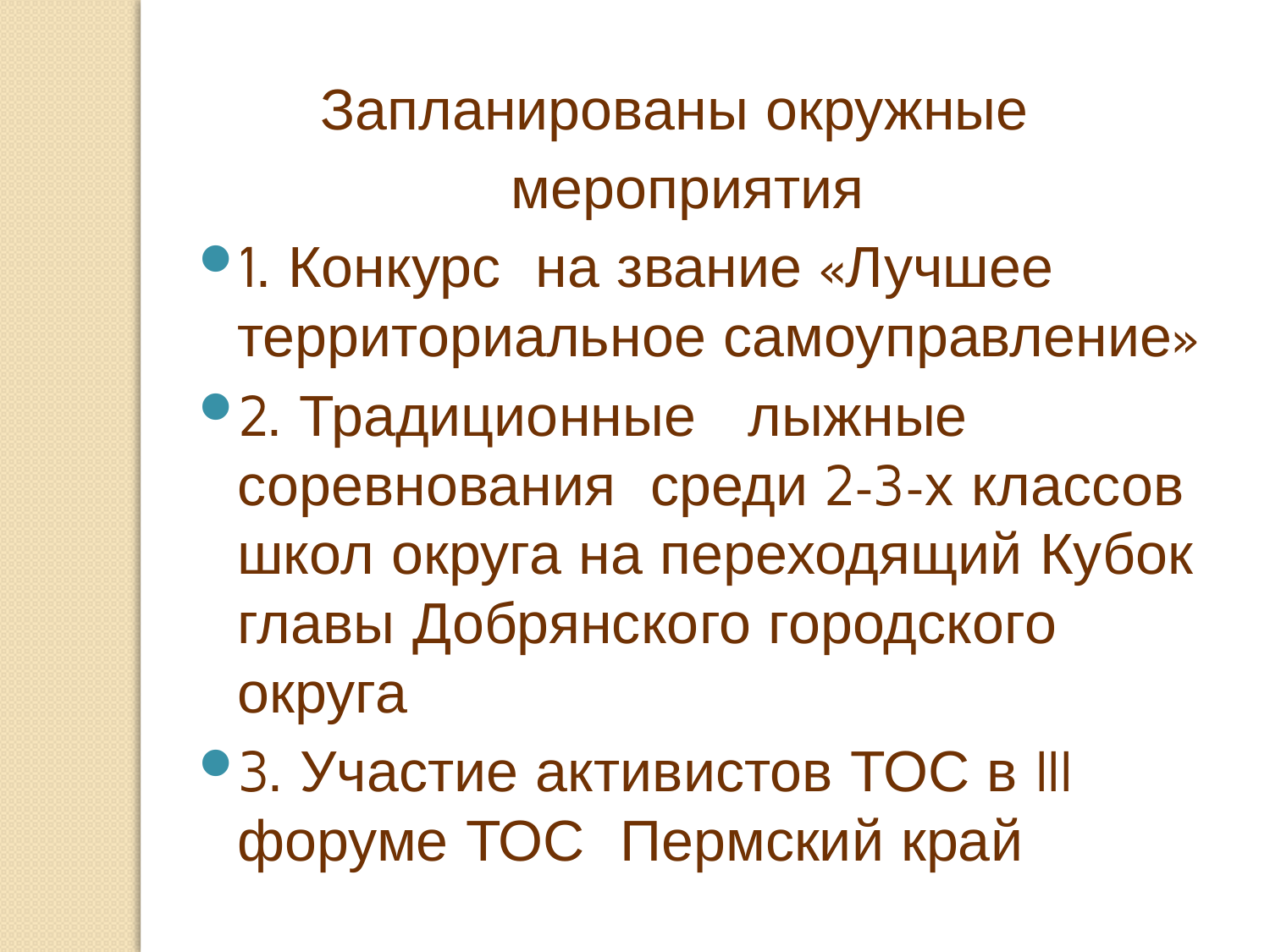

Запланированы окружные
                  мероприятия
1. Конкурс  на звание «Лучшее территориальное самоуправление»
2. Традиционные   лыжные соревнования  среди 2-3-х классов школ округа на переходящий Кубок главы Добрянского городского округа
3. Участие активистов ТОС в III  форуме ТОС  Пермский край